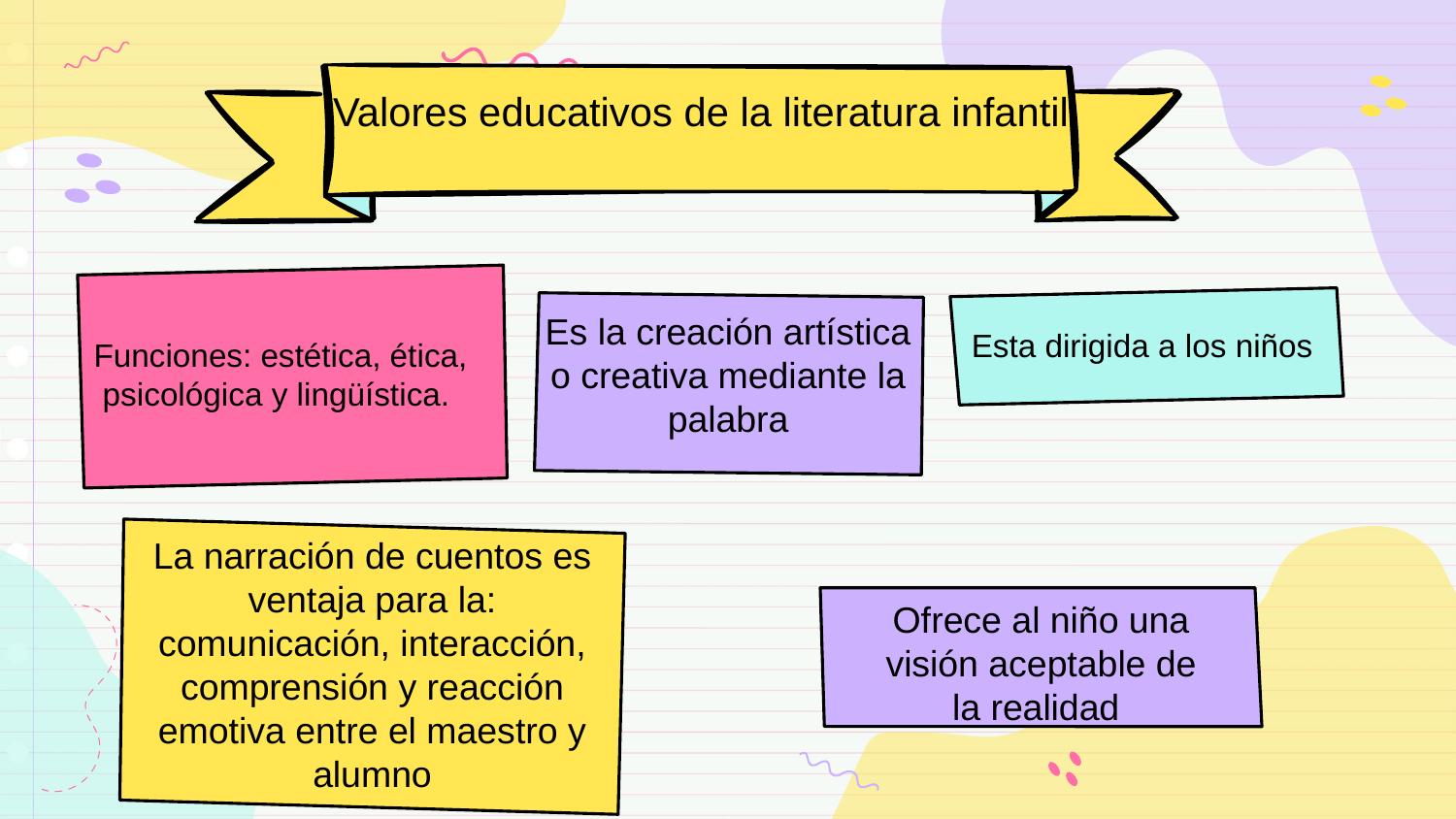

# Valores educativos de la literatura infantil

Esta dirigida a los niños
Funciones: estética, ética, psicológica y lingüística.
Es la creación artística o creativa mediante la palabra

Ofrece al niño una visión aceptable de la realidad
La narración de cuentos es ventaja para la: comunicación, interacción, comprensión y reacción emotiva entre el maestro y alumno